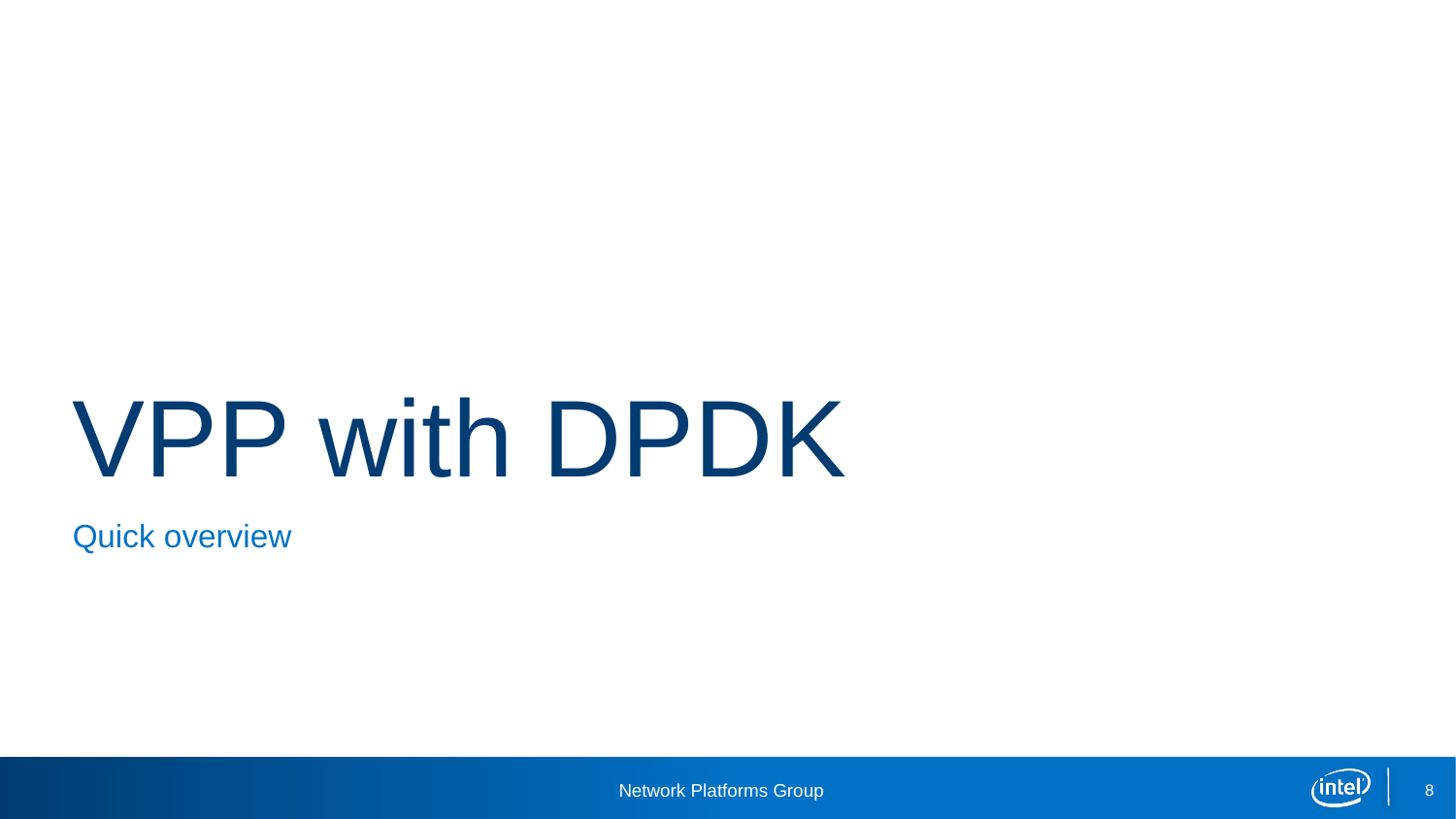

# VPP with DPDK
Quick overview
8